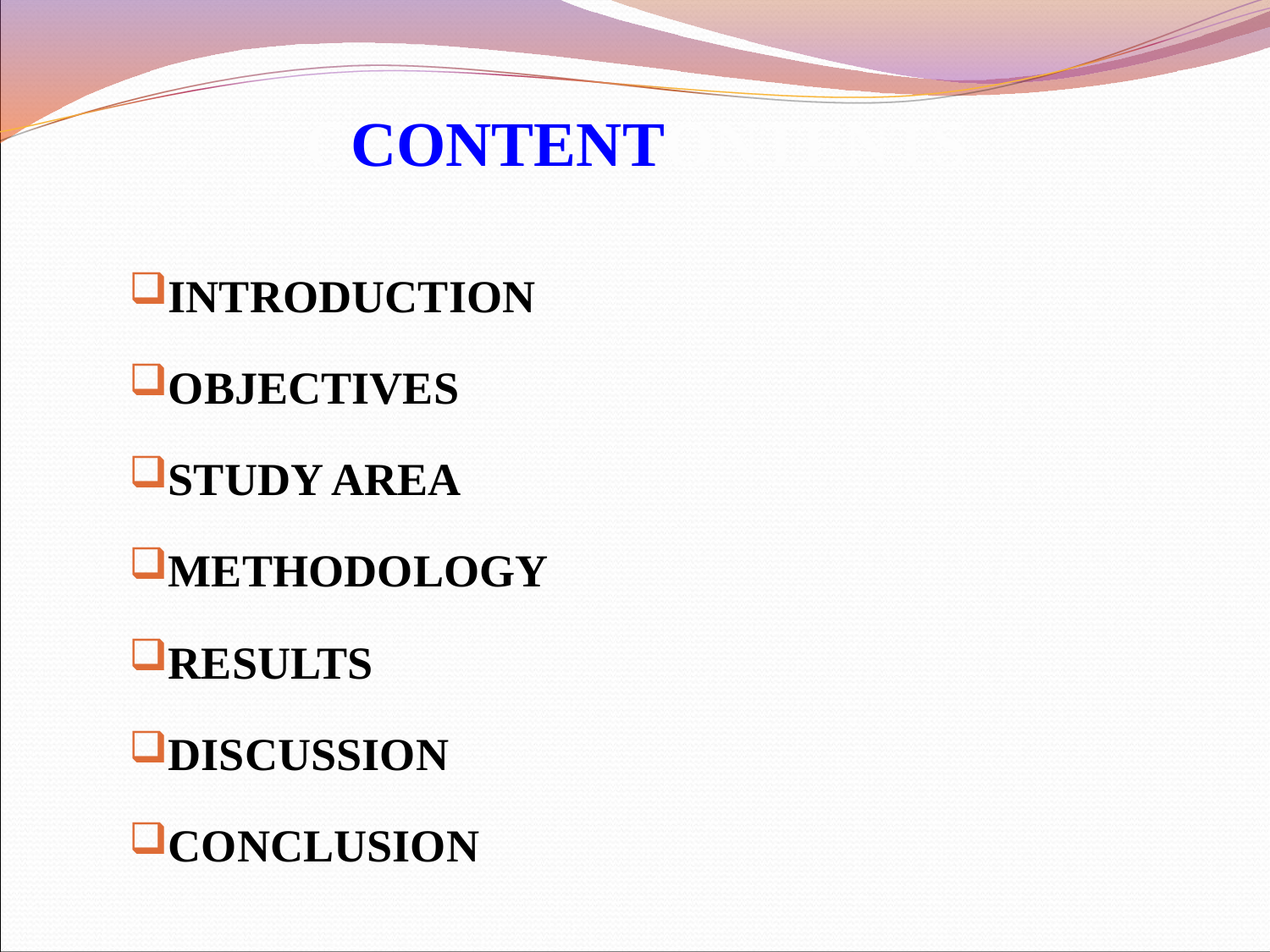

# CCONTENTONTENTS
INTRODUCTION
OBJECTIVES
STUDY AREA
METHODOLOGY
RESULTS
DISCUSSION
CONCLUSION